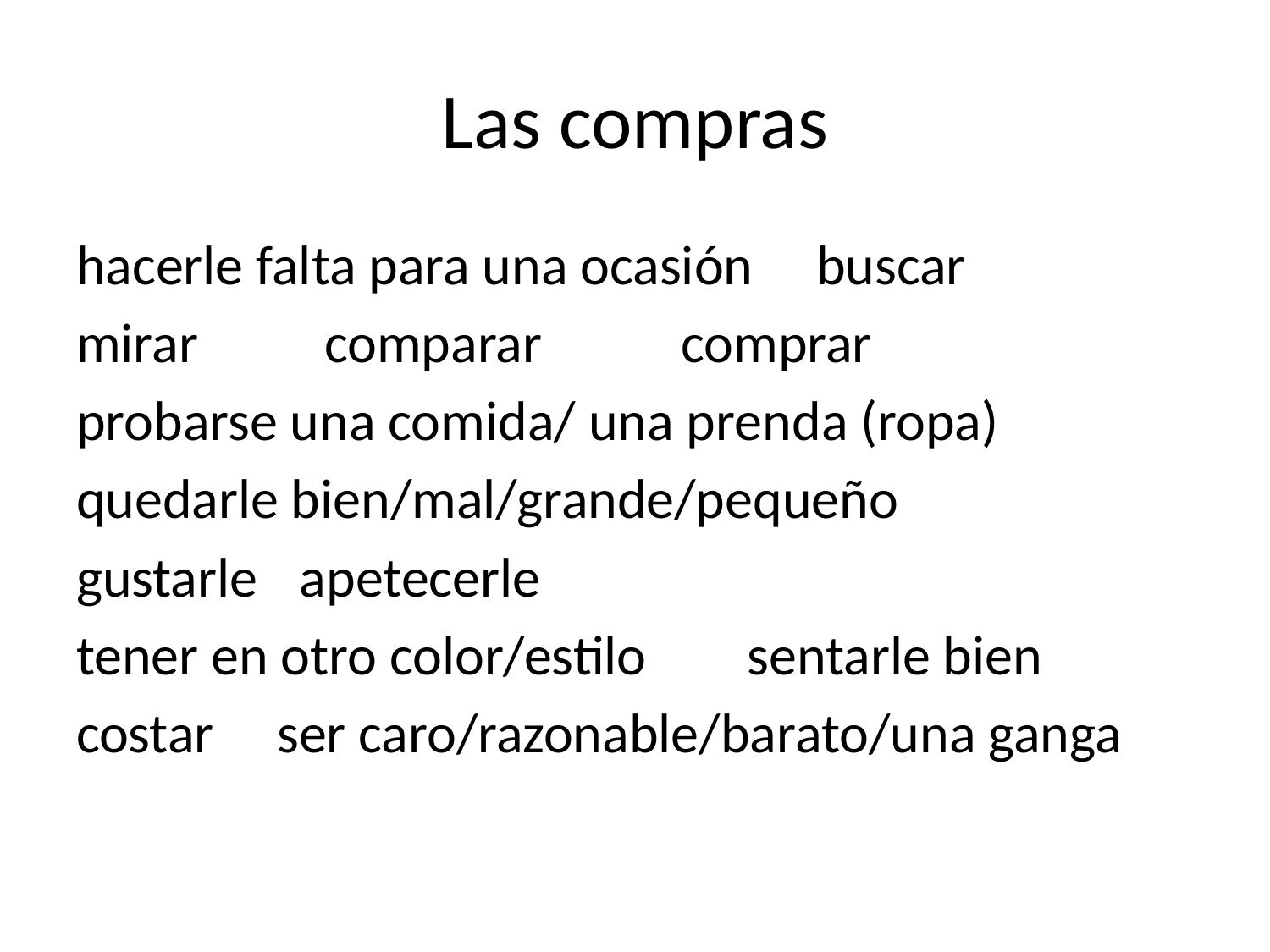

# Las compras
hacerle falta para una ocasión     buscar
mirar          comparar           comprar
probarse una comida/ una prenda (ropa)
quedarle bien/mal/grande/pequeño
gustarle				apetecerle
tener en otro color/estilo        sentarle bien
costar     ser caro/razonable/barato/una ganga